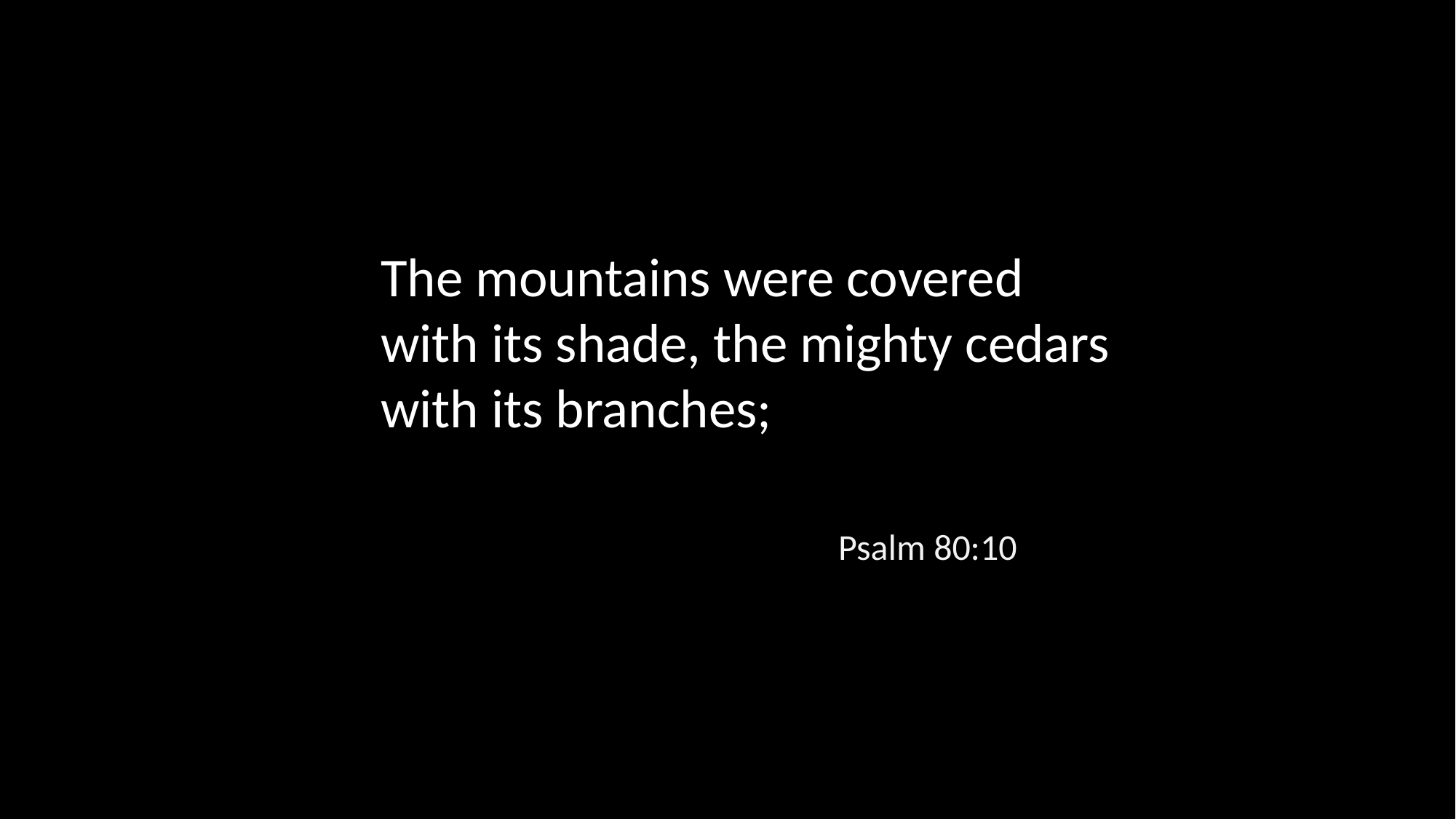

The mountains were covered with its shade, the mighty cedars with its branches;

Psalm 80:10